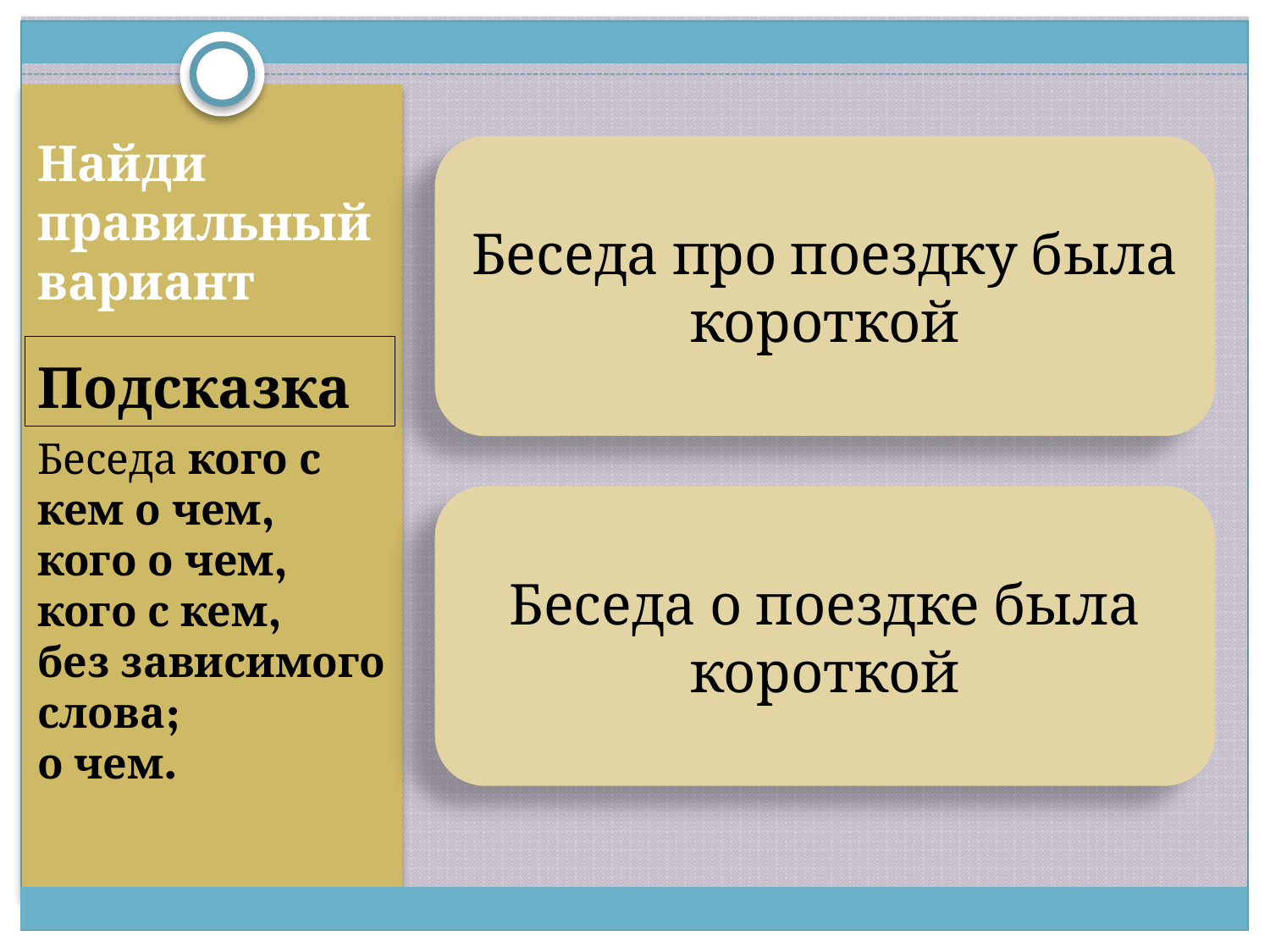

Найди правильный вариант

#
Беседа про поездку была короткой

Подсказка
Беседа кого с кем о чем,
кого о чем, кого с кем,
без зависимого слова;
о чем.
Беседа о поездке была короткой